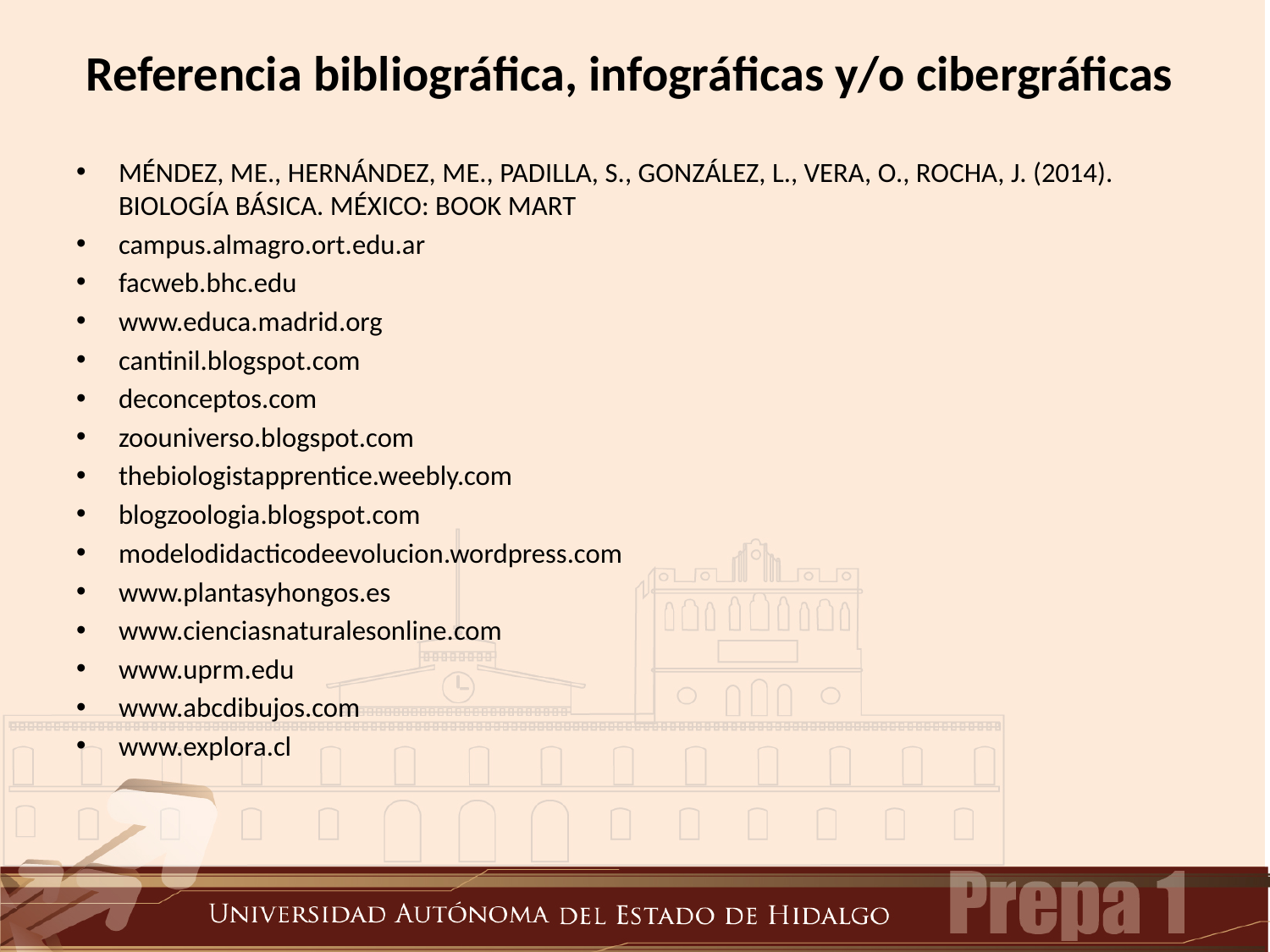

# Referencia bibliográfica, infográficas y/o cibergráficas
MÉNDEZ, ME., HERNÁNDEZ, ME., PADILLA, S., GONZÁLEZ, L., VERA, O., ROCHA, J. (2014). BIOLOGÍA BÁSICA. MÉXICO: BOOK MART
campus.almagro.ort.edu.ar
facweb.bhc.edu
www.educa.madrid.org
cantinil.blogspot.com
deconceptos.com
zoouniverso.blogspot.com
thebiologistapprentice.weebly.com
blogzoologia.blogspot.com
modelodidacticodeevolucion.wordpress.com
www.plantasyhongos.es
www.cienciasnaturalesonline.com
www.uprm.edu
www.abcdibujos.com
www.explora.cl